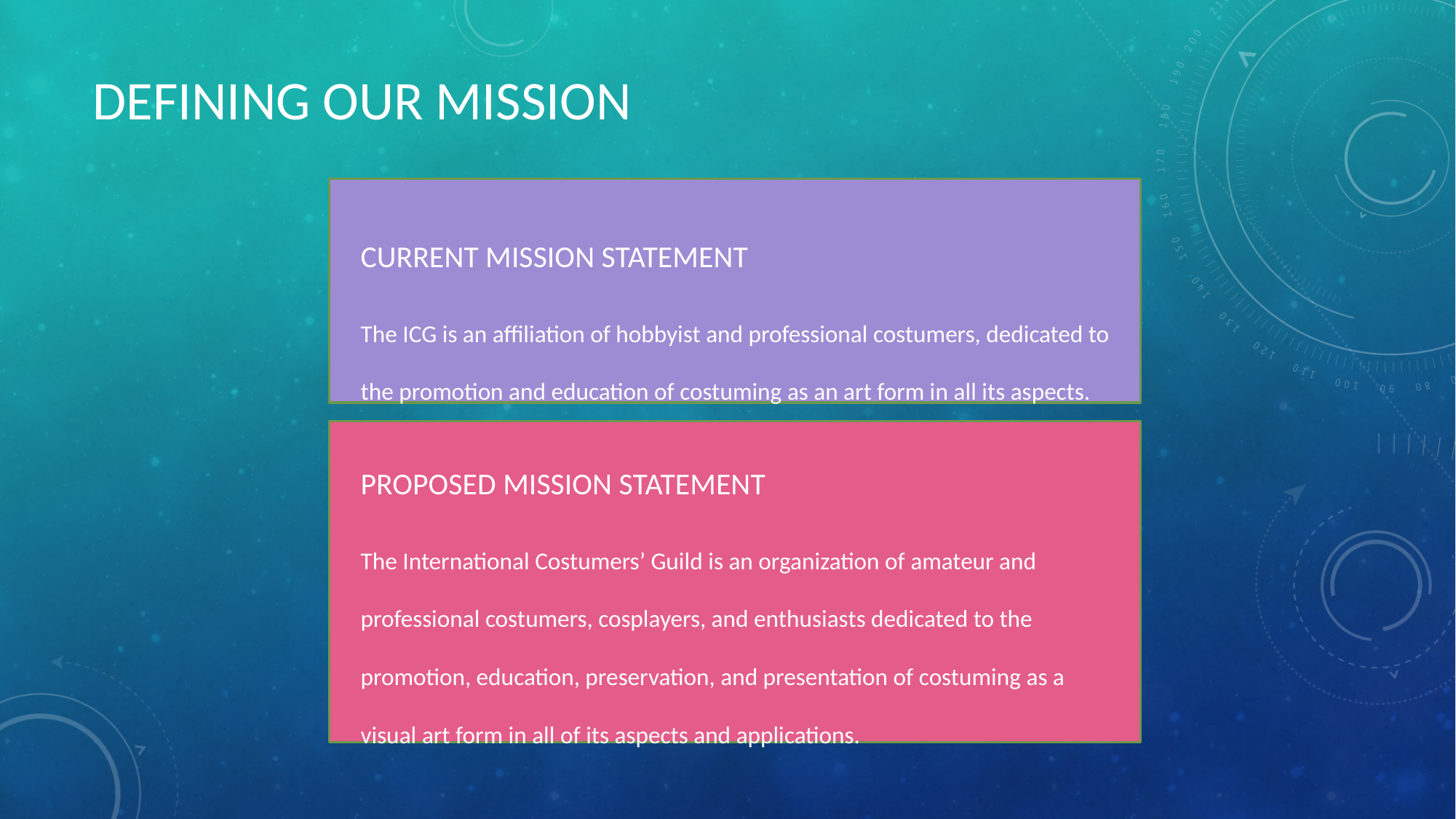

# Defining our mission

CURRENT MISSION STATEMENT
The ICG is an affiliation of hobbyist and professional costumers, dedicated to the promotion and education of costuming as an art form in all its aspects.

PROPOSED MISSION STATEMENT
The International Costumers’ Guild is an organization of amateur and professional costumers, cosplayers, and enthusiasts dedicated to the promotion, education, preservation, and presentation of costuming as a visual art form in all of its aspects and applications.